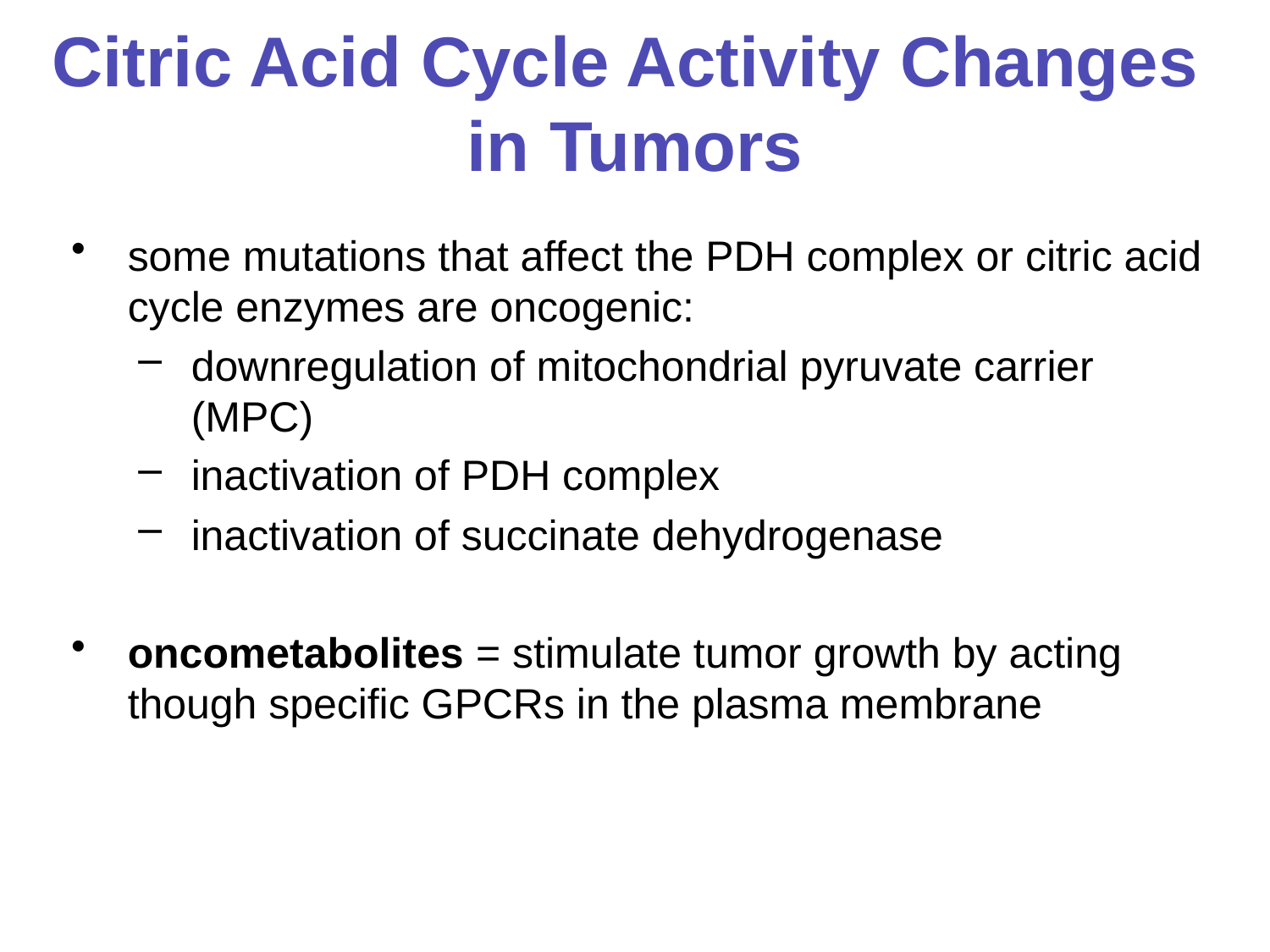

# Citric Acid Cycle Activity Changes in Tumors
some mutations that affect the PDH complex or citric acid cycle enzymes are oncogenic:
downregulation of mitochondrial pyruvate carrier (MPC)
inactivation of PDH complex
inactivation of succinate dehydrogenase

oncometabolites = stimulate tumor growth by acting though specific GPCRs in the plasma membrane